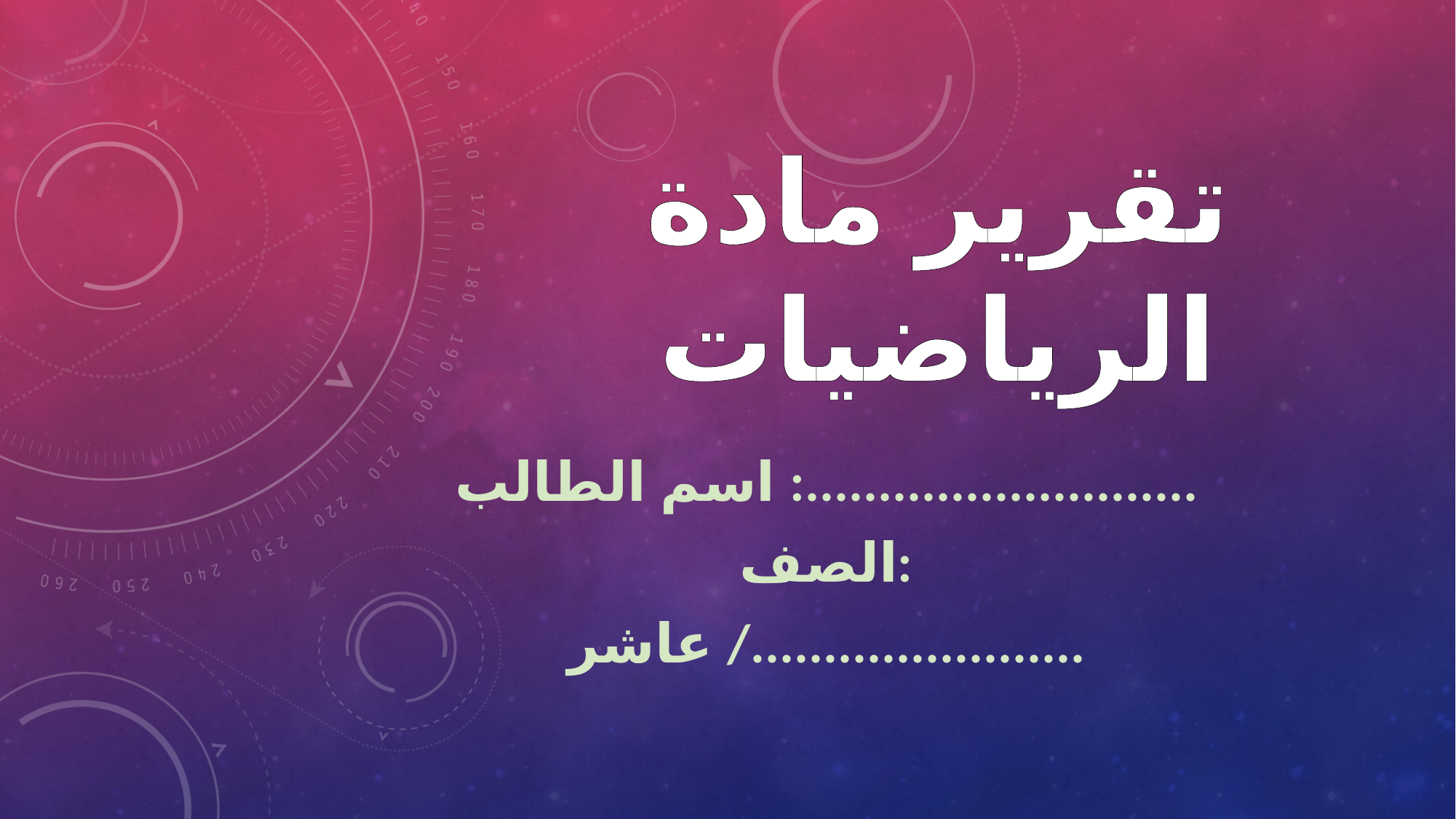

# تقرير مادة الرياضيات
اسم الطالب :...........................
الصف:
عاشر /.......................